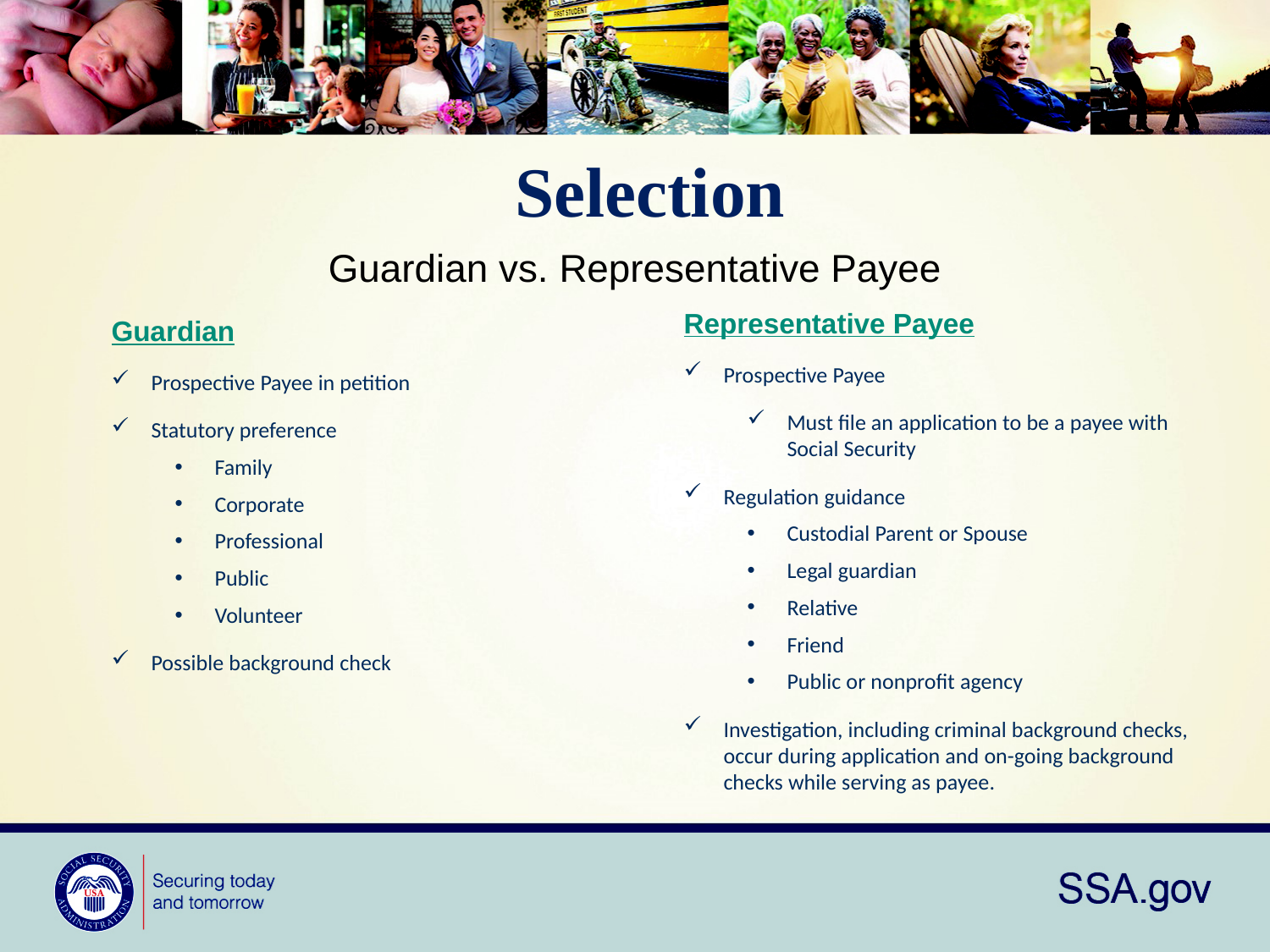

# Selection
Guardian vs. Representative Payee
Representative Payee
Prospective Payee
Must file an application to be a payee with Social Security
Regulation guidance
Custodial Parent or Spouse
Legal guardian
Relative
Friend
Public or nonprofit agency
Investigation, including criminal background checks, occur during application and on-going background checks while serving as payee.
Guardian
Prospective Payee in petition
Statutory preference
Family
Corporate
Professional
Public
Volunteer
Possible background check